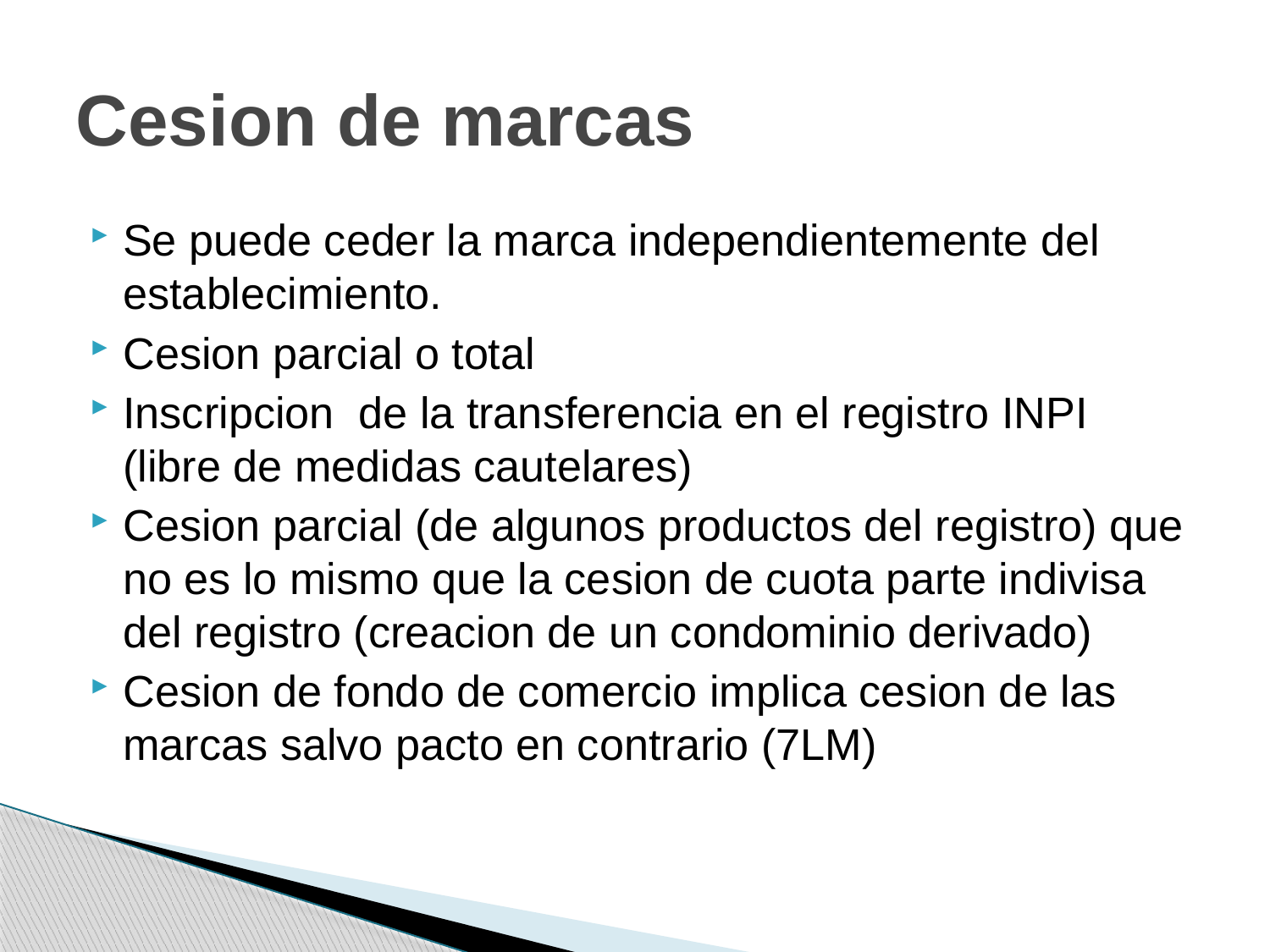

# Cesion de marcas
Se puede ceder la marca independientemente del establecimiento.
Cesion parcial o total
Inscripcion  de la transferencia en el registro INPI (libre de medidas cautelares)
Cesion parcial (de algunos productos del registro) que no es lo mismo que la cesion de cuota parte indivisa del registro (creacion de un condominio derivado)
Cesion de fondo de comercio implica cesion de las marcas salvo pacto en contrario (7LM)